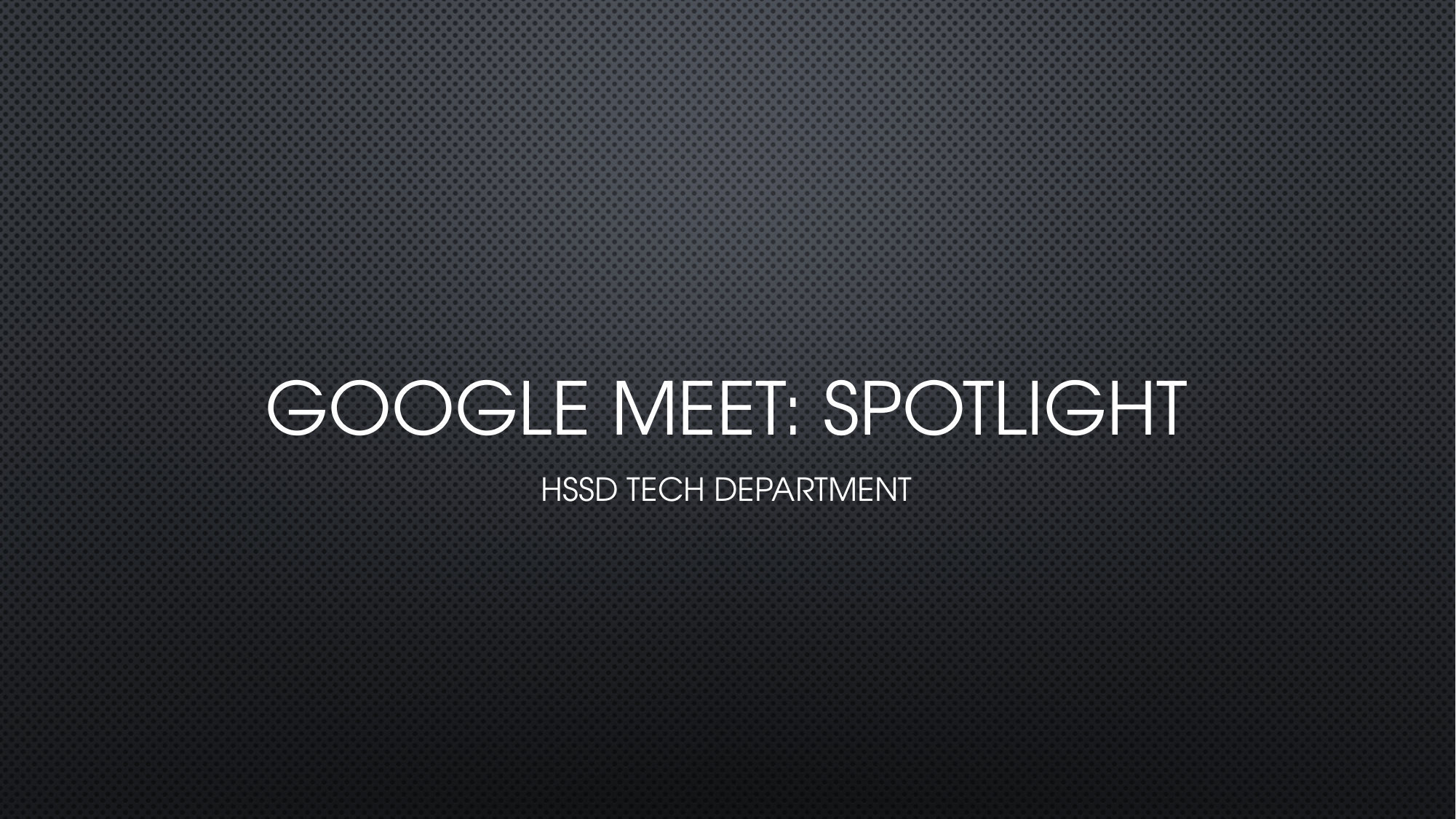

# Google Meet: Spotlight
HSSD Tech Department